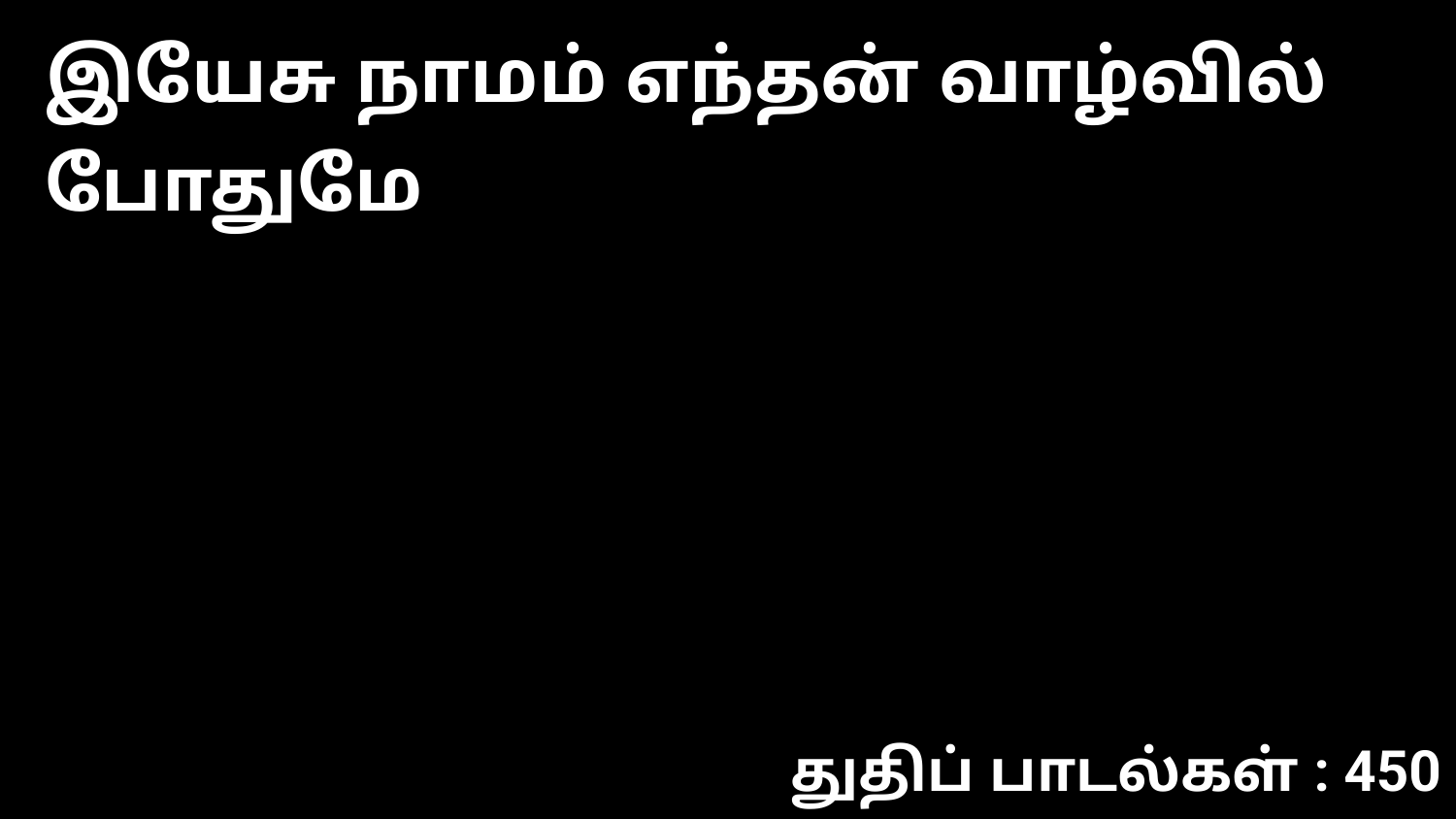

இயேசு நாமம் எந்தன் வாழ்வில் போதுமே
துதிப் பாடல்கள் : 450